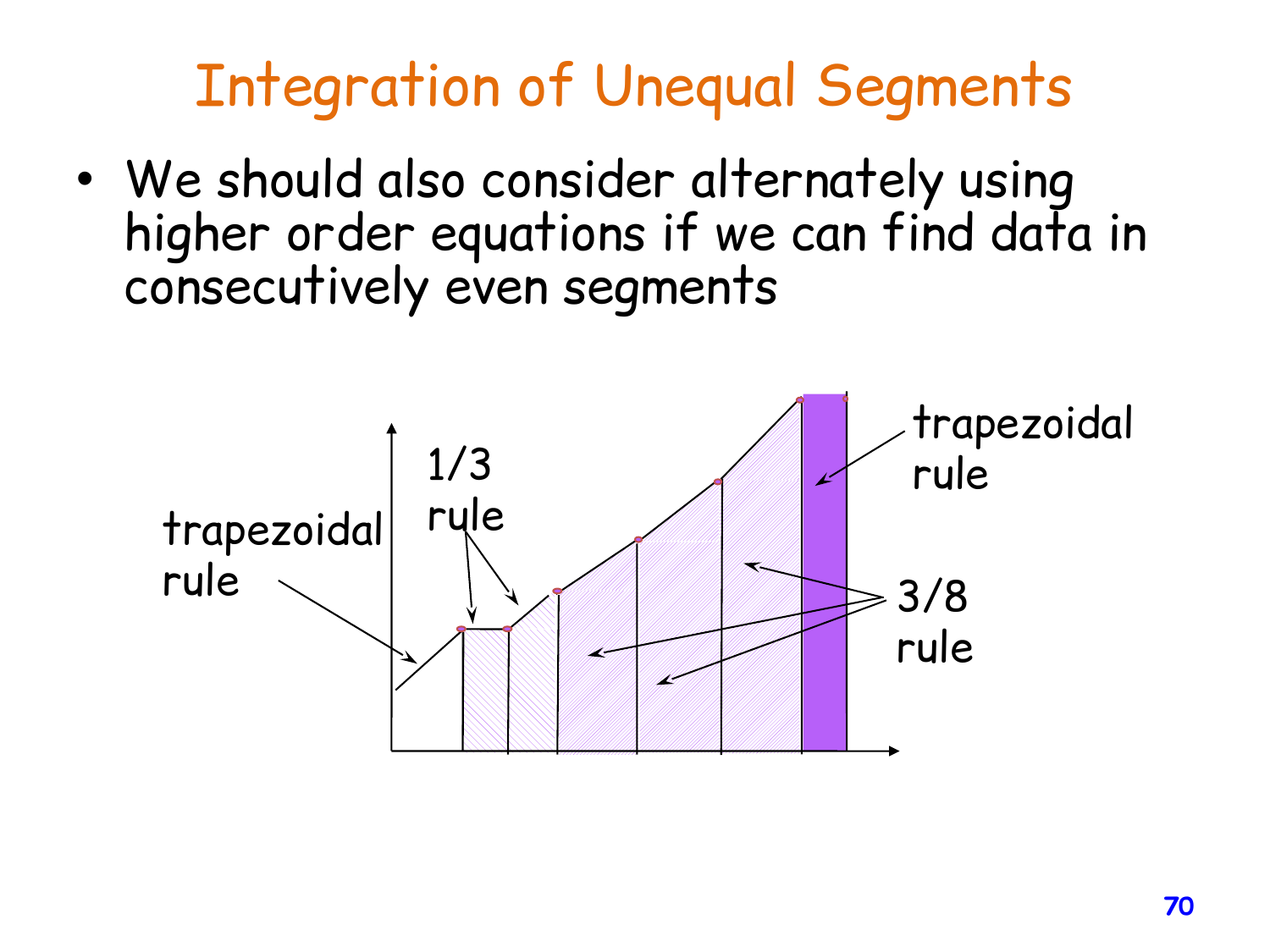

# Integration of Unequal Segments
We should also consider alternately using higher order equations if we can find data in consecutively even segments
trapezoidal
rule

1/3
rule

trapezoidal
rule

3/8
rule

70